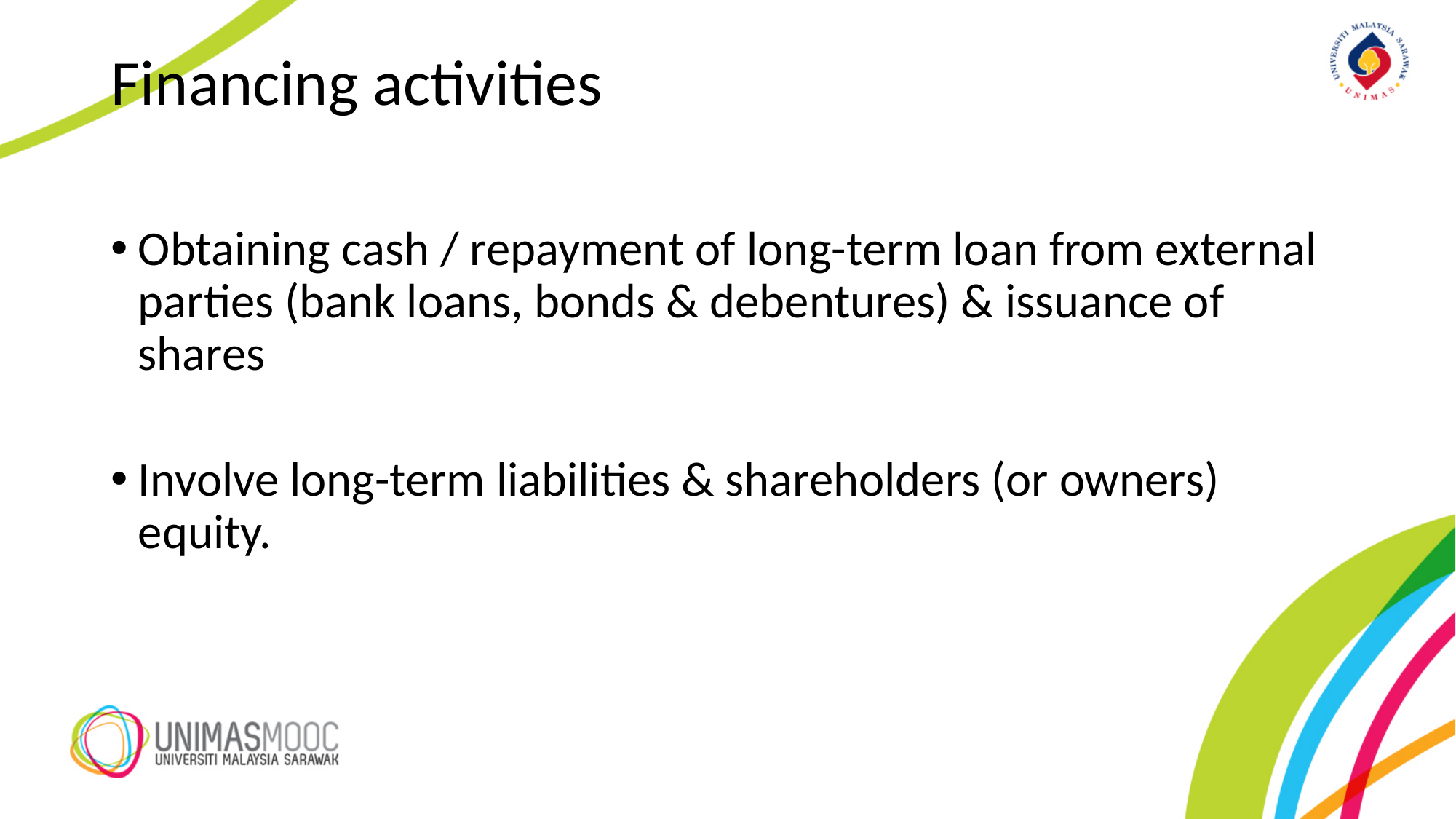

# Financing activities
Obtaining cash / repayment of long-term loan from external parties (bank loans, bonds & debentures) & issuance of shares
Involve long-term liabilities & shareholders (or owners) equity.